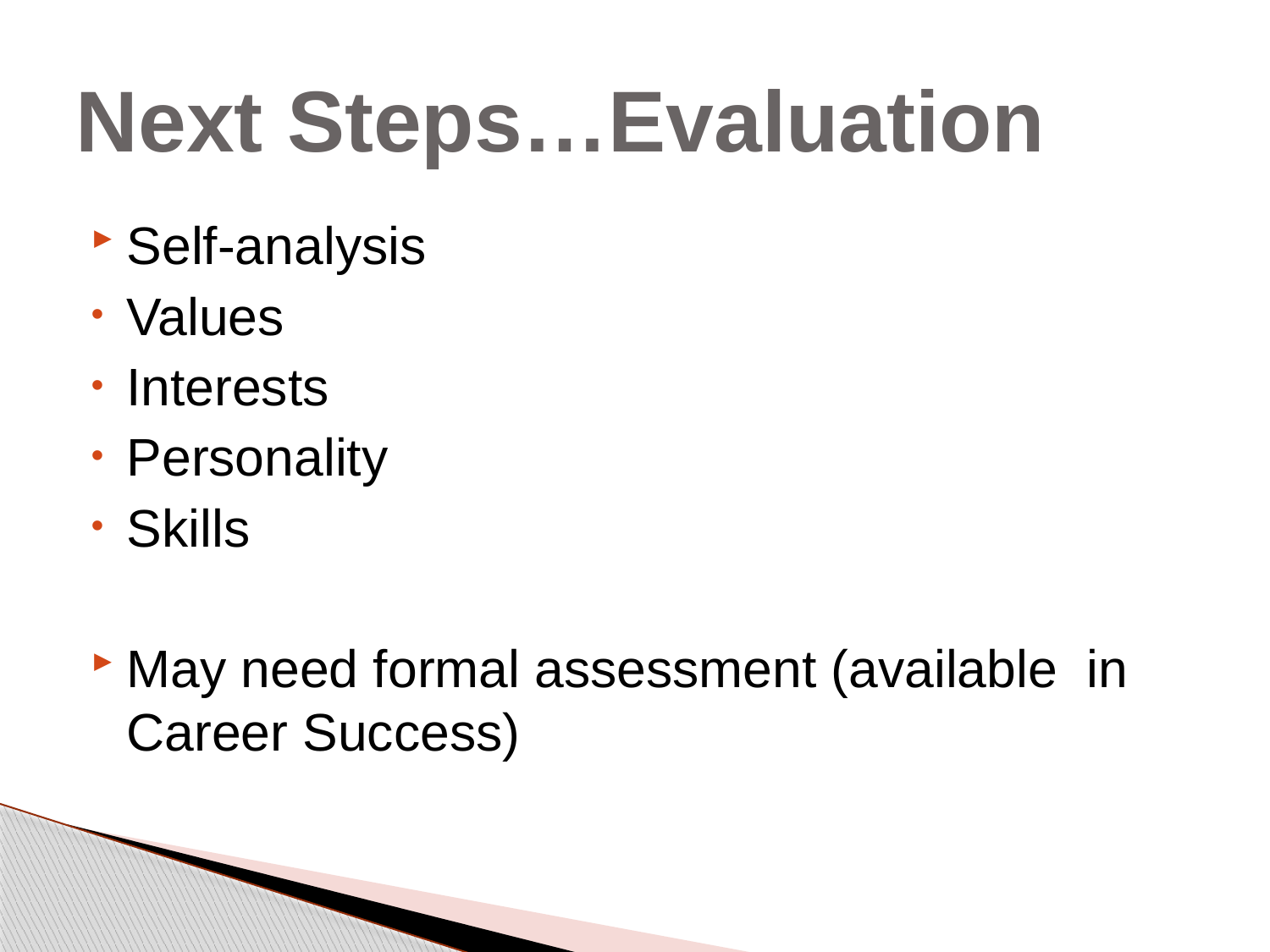

# Next Steps…Evaluation
Self-analysis
Values
Interests
Personality
Skills

May need formal assessment (available  in Career Success)